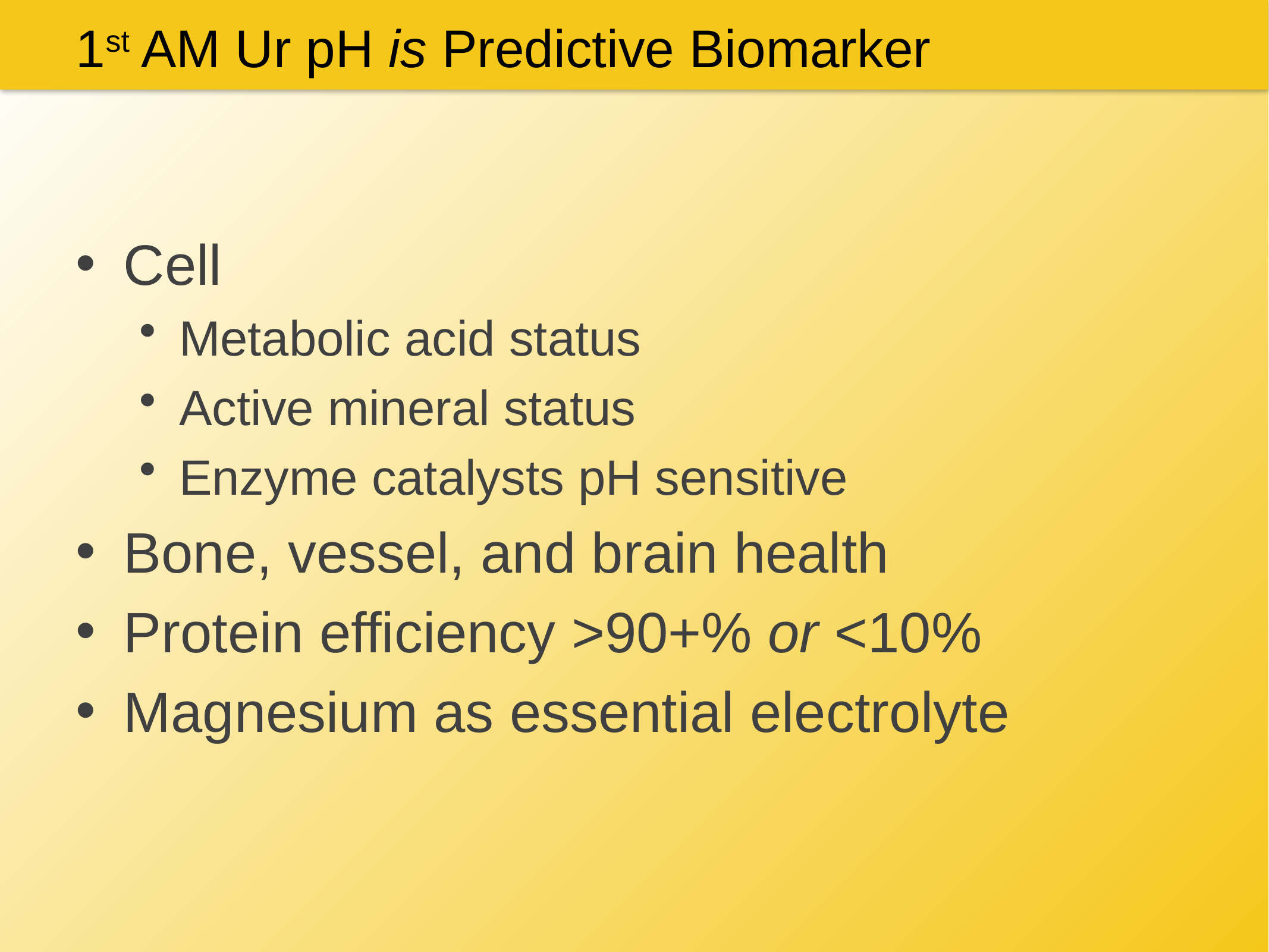

1st AM Ur pH is Predictive Biomarker
#
Cell
Metabolic acid status
Active mineral status
Enzyme catalysts pH sensitive
Bone, vessel, and brain health
Protein efficiency >90+% or <10%
Magnesium as essential electrolyte